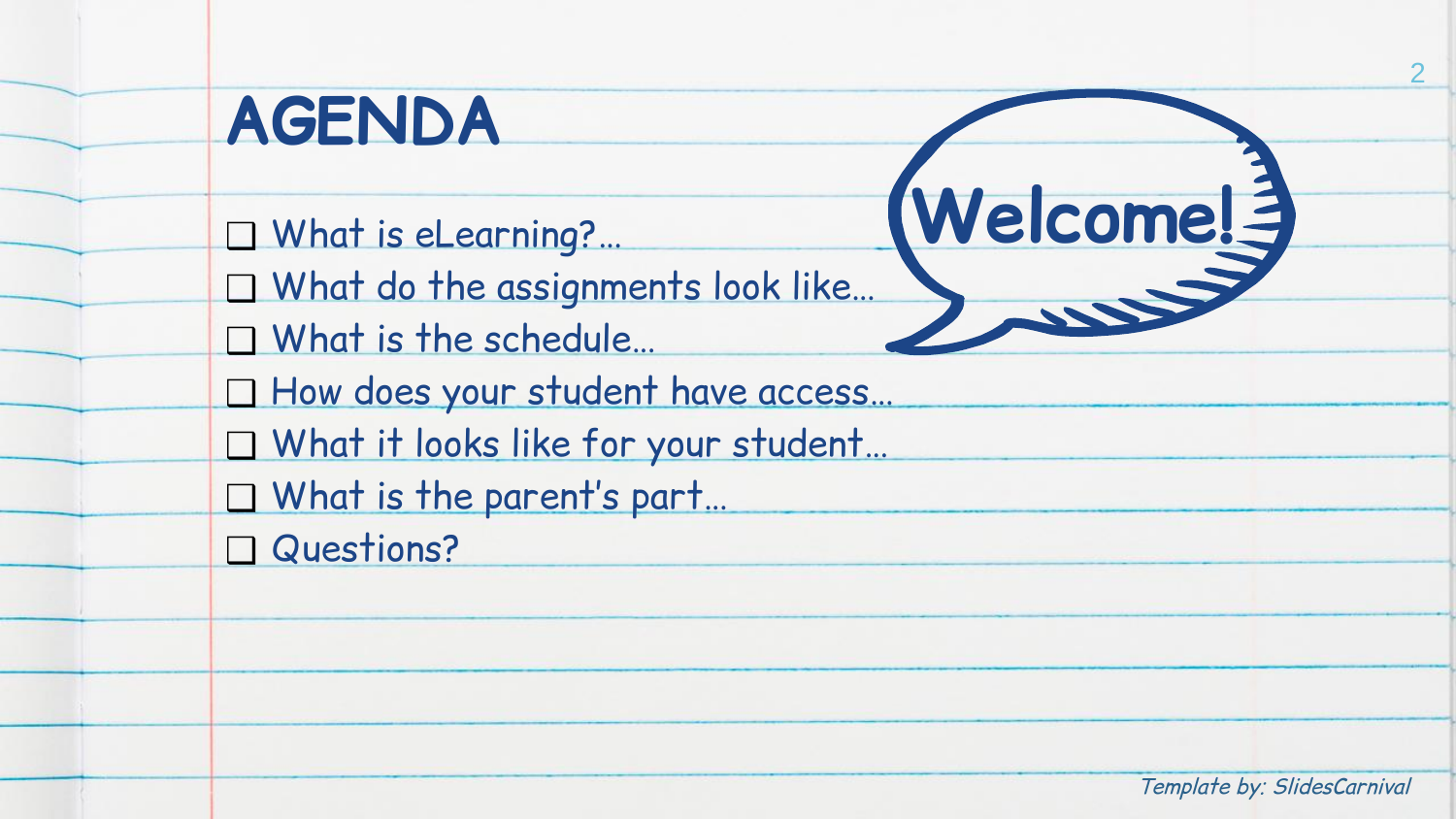

# AGENDA
2

Welcome!
What is eLearning?…
What do the assignments look like…
What is the schedule…
How does your student have access…
What it looks like for your student…
What is the parent’s part…
Questions?

Template by: SlidesCarnival